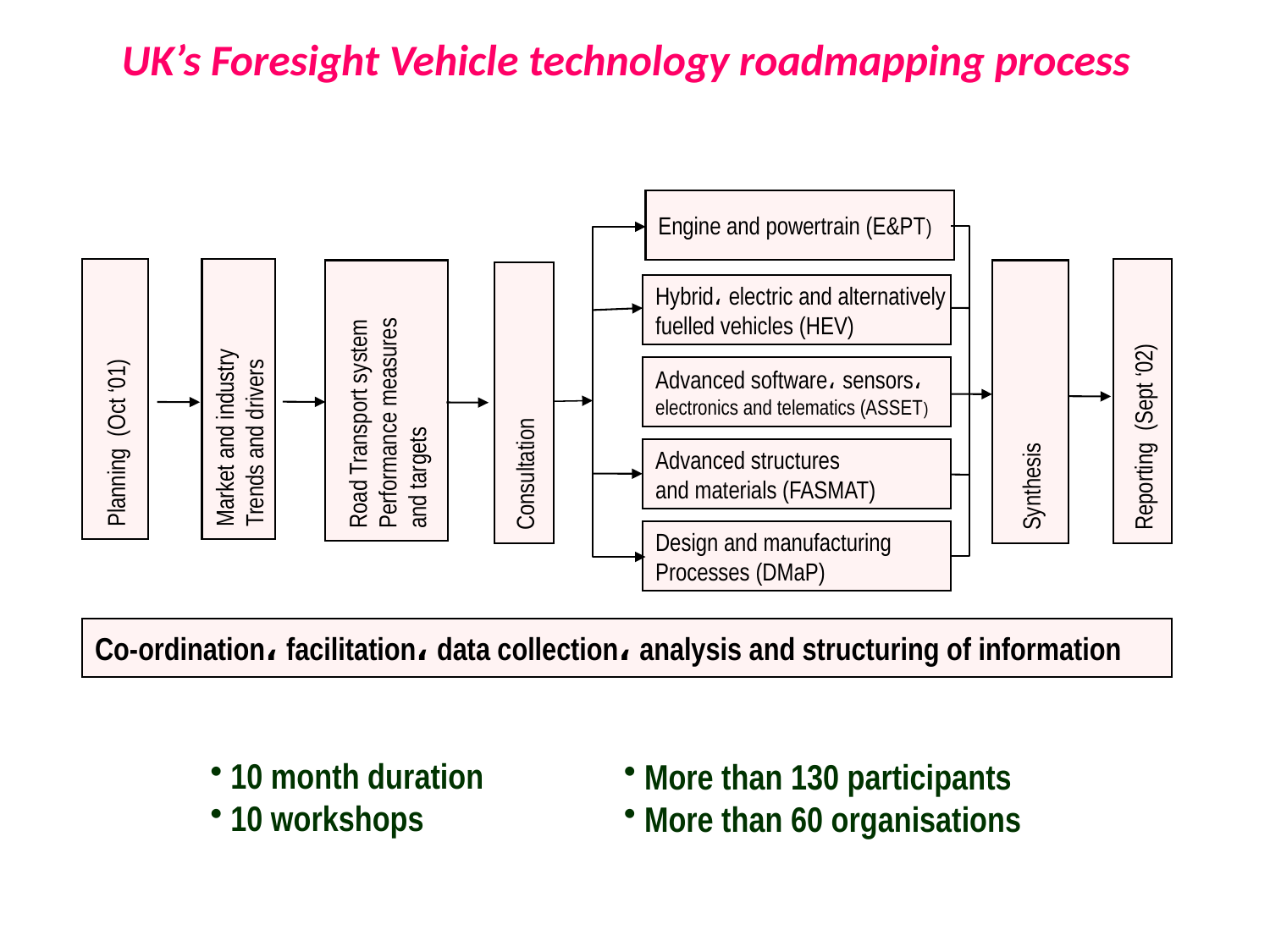

# UK’s Foresight Vehicle technology roadmapping process
Engine and powertrain (E&PT)

Planning  (Oct ‘01)
Market and industry
Trends and drivers
Reporting  (Sept ‘02)
Road Transport system
Performance measures
and targets
Synthesis
Consultation
Hybrid، electric and alternatively
fuelled vehicles (HEV)

Advanced software، sensors،
electronics and telematics (ASSET)

Advanced structures
and materials (FASMAT)

Design and manufacturing
Processes (DMaP)
Co-ordination، facilitation، data collection، analysis and structuring of information
 10 month duration
 10 workshops
 More than 130 participants
 More than 60 organisations